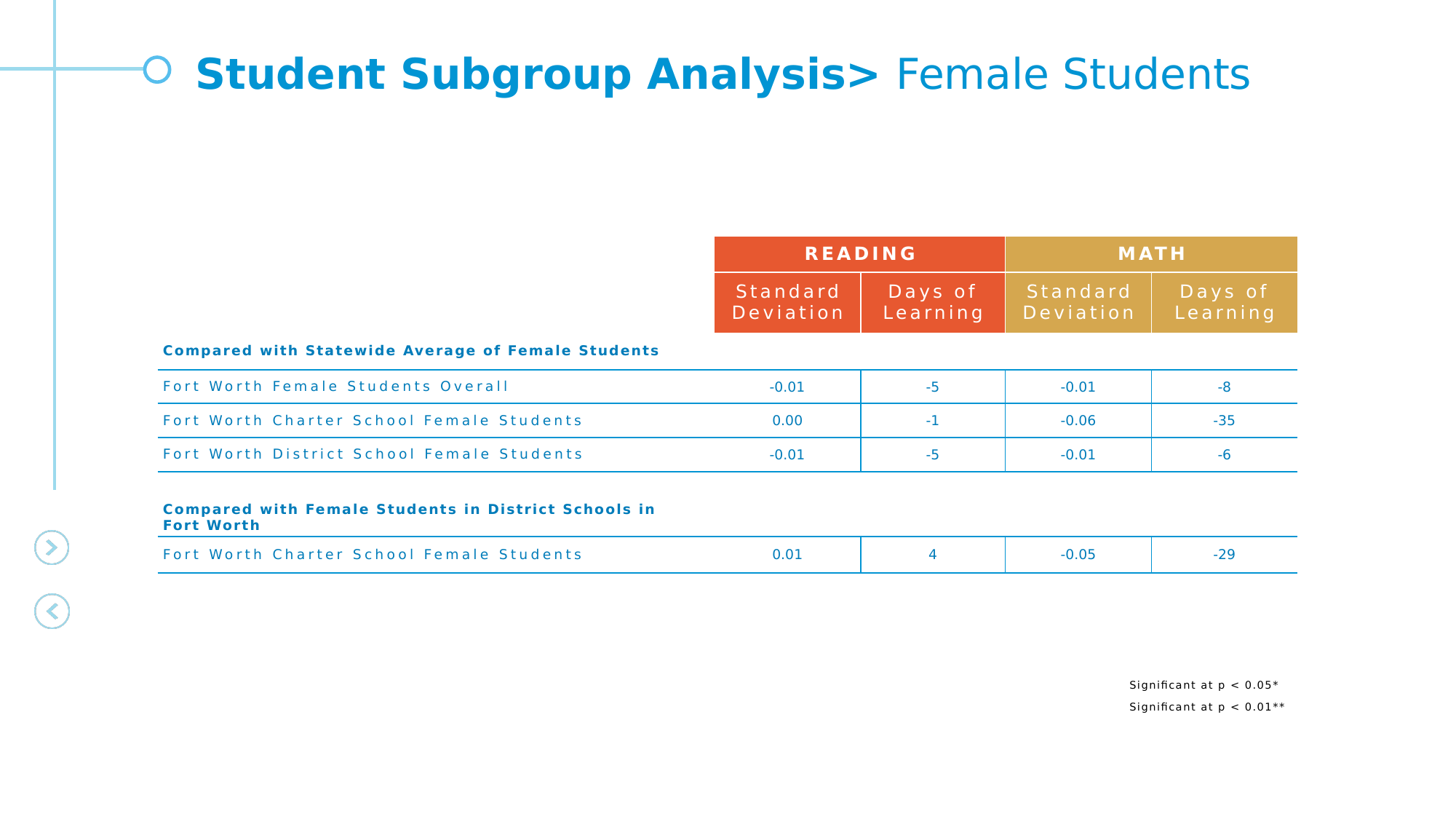

Student Subgroup Analysis> Female Students
|  | READING |  | MATH |  |
| --- | --- | --- | --- | --- |
|  | Standard Deviation | Days of Learning | Standard Deviation | Days of Learning |
| Compared with Statewide Average of Female Students |  |  |  |  |
| Fort Worth Female Students Overall | -0.01 | -5 | -0.01 | -8 |
| Fort Worth Charter School Female Students | 0.00 | -1 | -0.06 | -35 |
| Fort Worth District School Female Students | -0.01 | -5 | -0.01 | -6 |
|  |  |  |  |  |
| Compared with Female Students in District Schools in Fort Worth |  |  |  |  |
| Fort Worth Charter School Female Students | 0.01 | 4 | -0.05 | -29 |
|  |  |  |  |  |

Significant at p < 0.05*
Significant at p < 0.01**